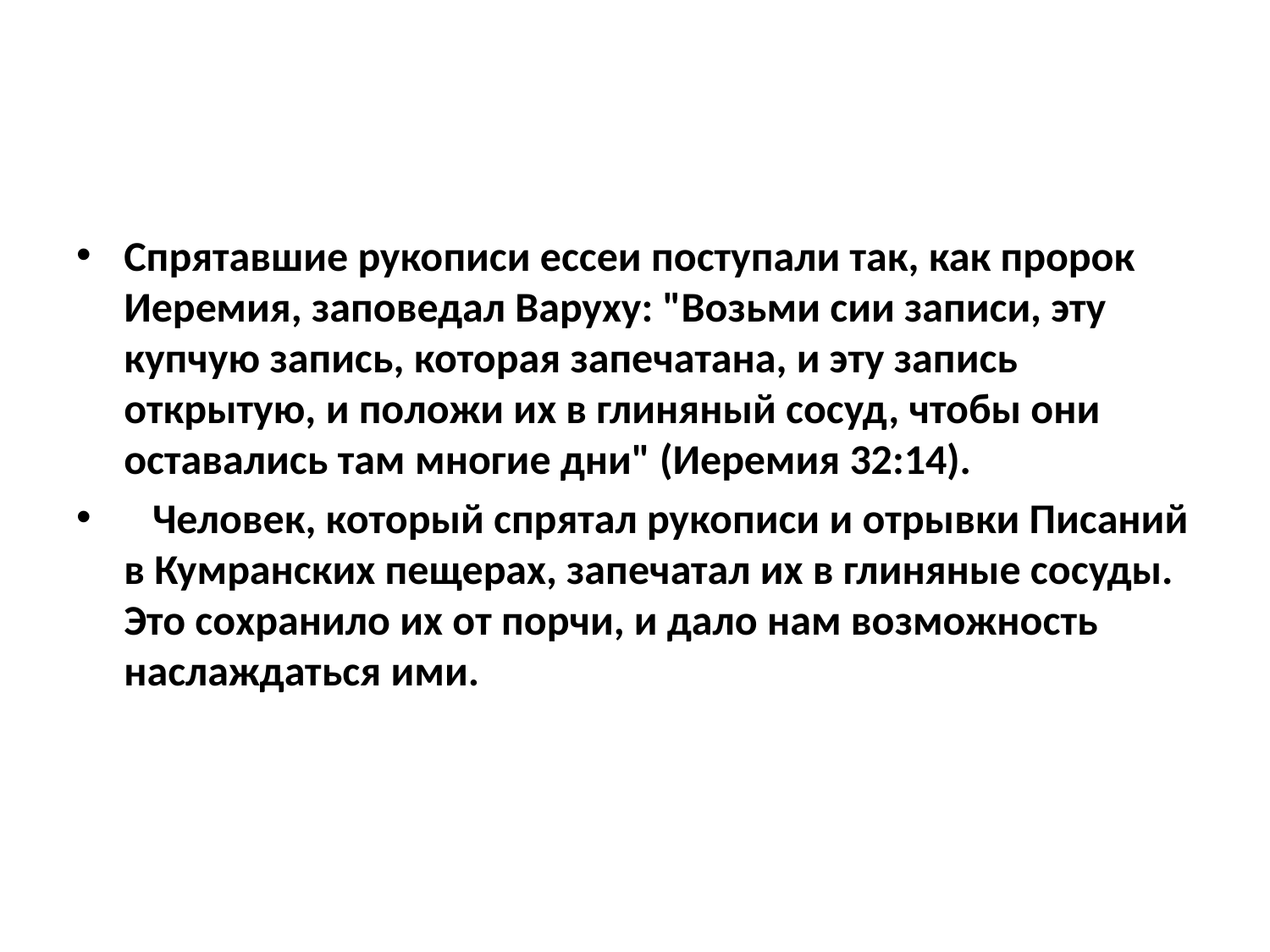

#
Спрятавшие рукописи ессеи поступали так, как пророк Иеремия, заповедал Варуху: "Возьми сии записи, эту купчую запись, которая запечатана, и эту запись открытую, и положи их в глиняный сосуд, чтобы они оставались там многие дни" (Иеремия 32:14).
   Человек, который спрятал рукописи и отрывки Писаний в Кумранских пещерах, запечатал их в глиняные сосуды. Это сохранило их от порчи, и дало нам возможность наслаждаться ими.